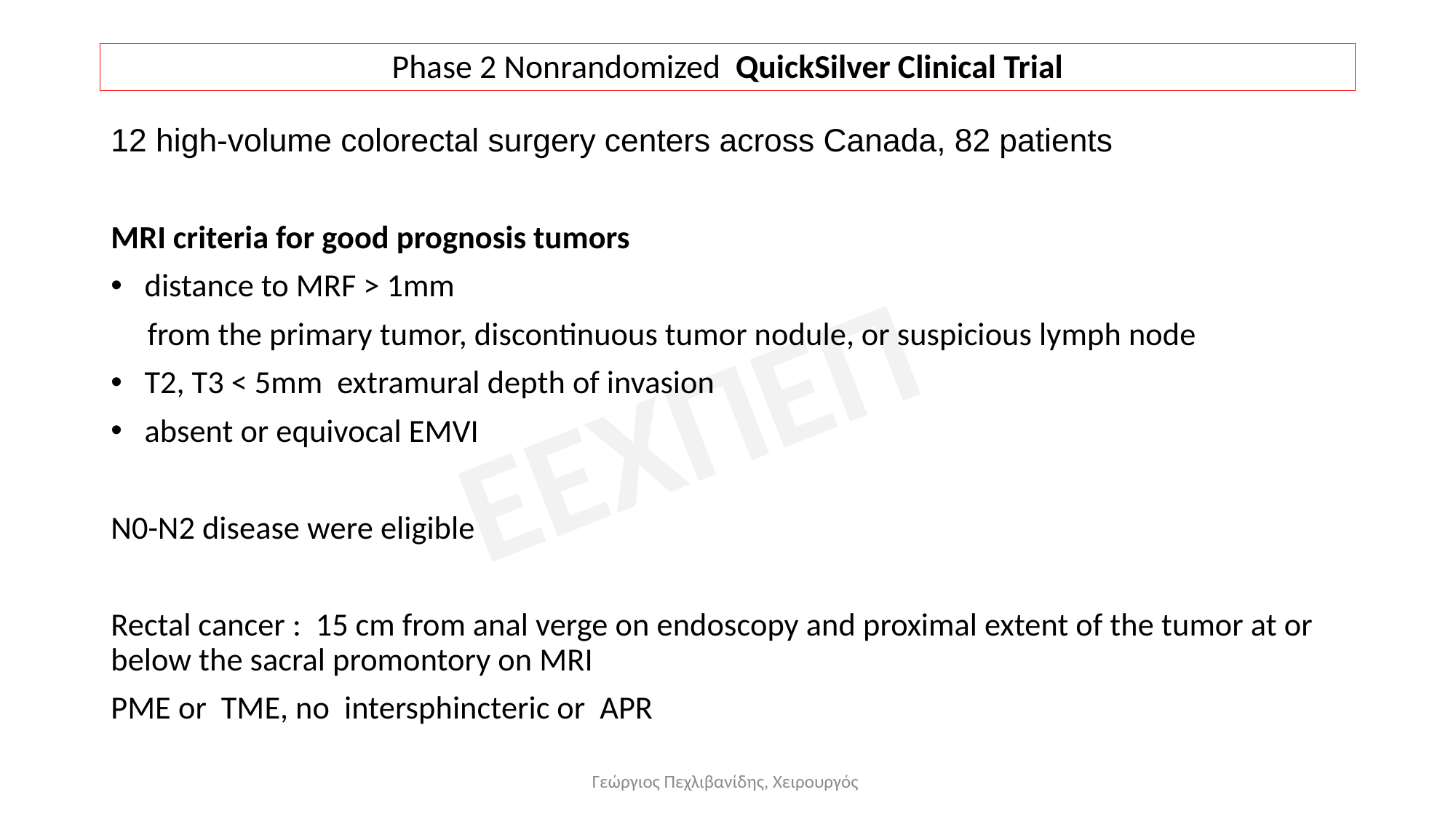

# Phase 2 Nonrandomized  QuickSilver Clinical Trial
12 high-volume colorectal surgery centers across Canada, 82 patients

MRI criteria for good prognosis tumors
 distance to MRF > 1mm
     from the primary tumor, discontinuous tumor nodule, or suspicious lymph node
 T2, T3 < 5mm  extramural depth of invasion
 absent or equivocal EMVI

N0-N2 disease were eligible

Rectal cancer :  15 cm from anal verge on endoscopy and proximal extent of the tumor at or below the sacral promontory on MRI
PME or  TME, no  intersphincteric or  APR
Γεώργιος Πεχλιβανίδης, Χειρουργός